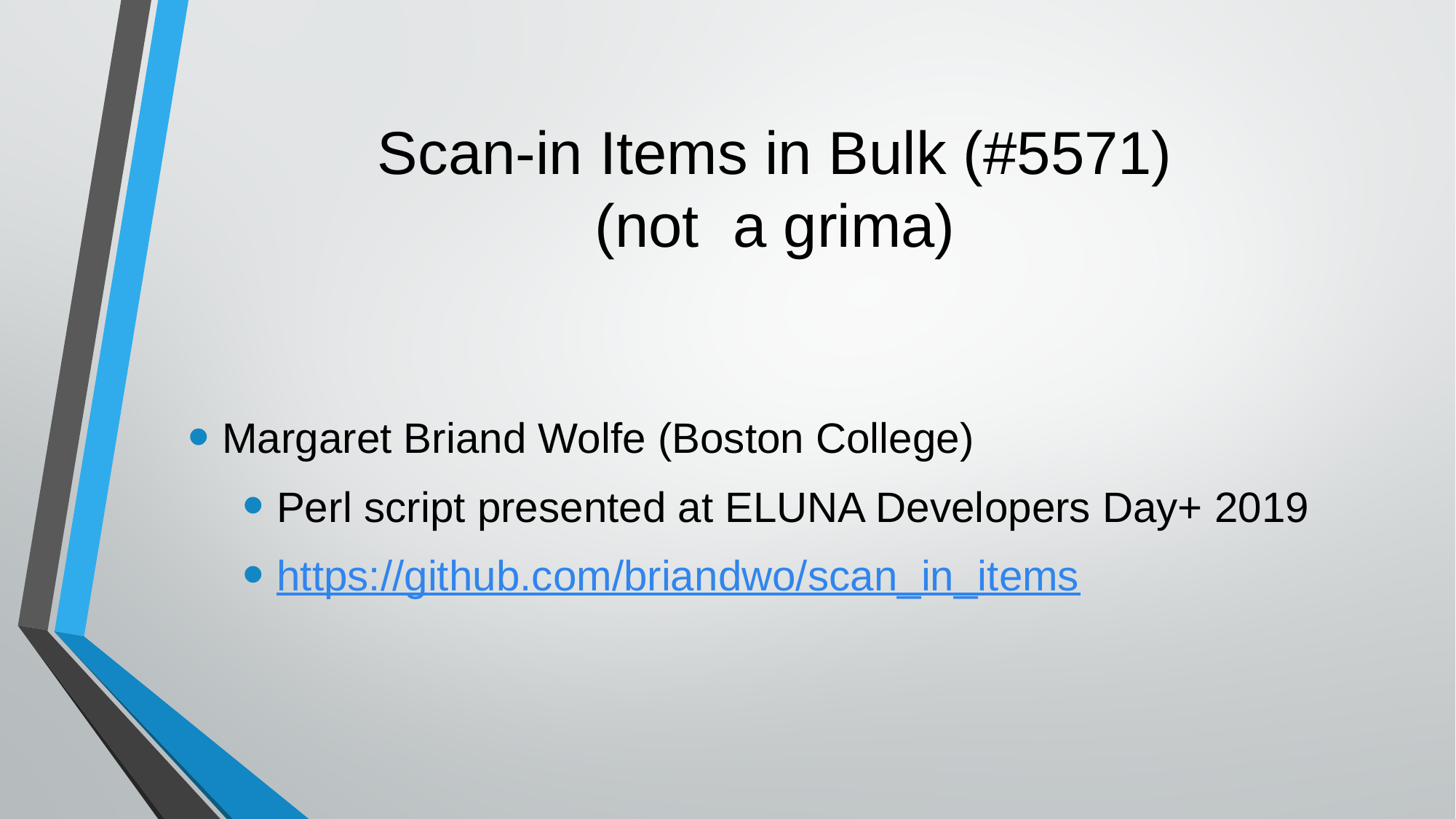

# Scan-in Items in Bulk (#5571) (not  a grima)
Margaret Briand Wolfe (Boston College)
Perl script presented at ELUNA Developers Day+ 2019
https://github.com/briandwo/scan_in_items